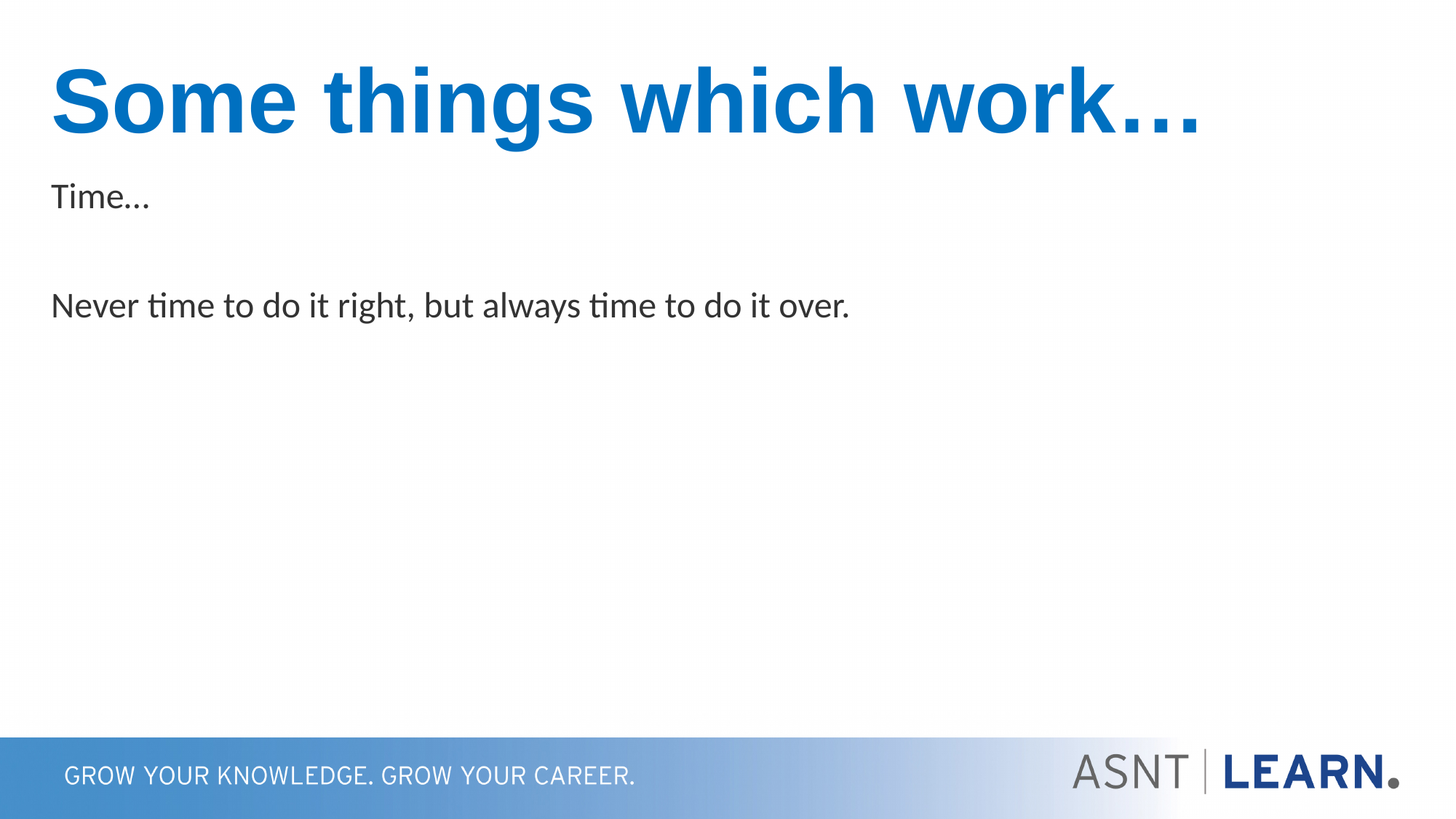

# Some things which work…
Time…

Never time to do it right, but always time to do it over.